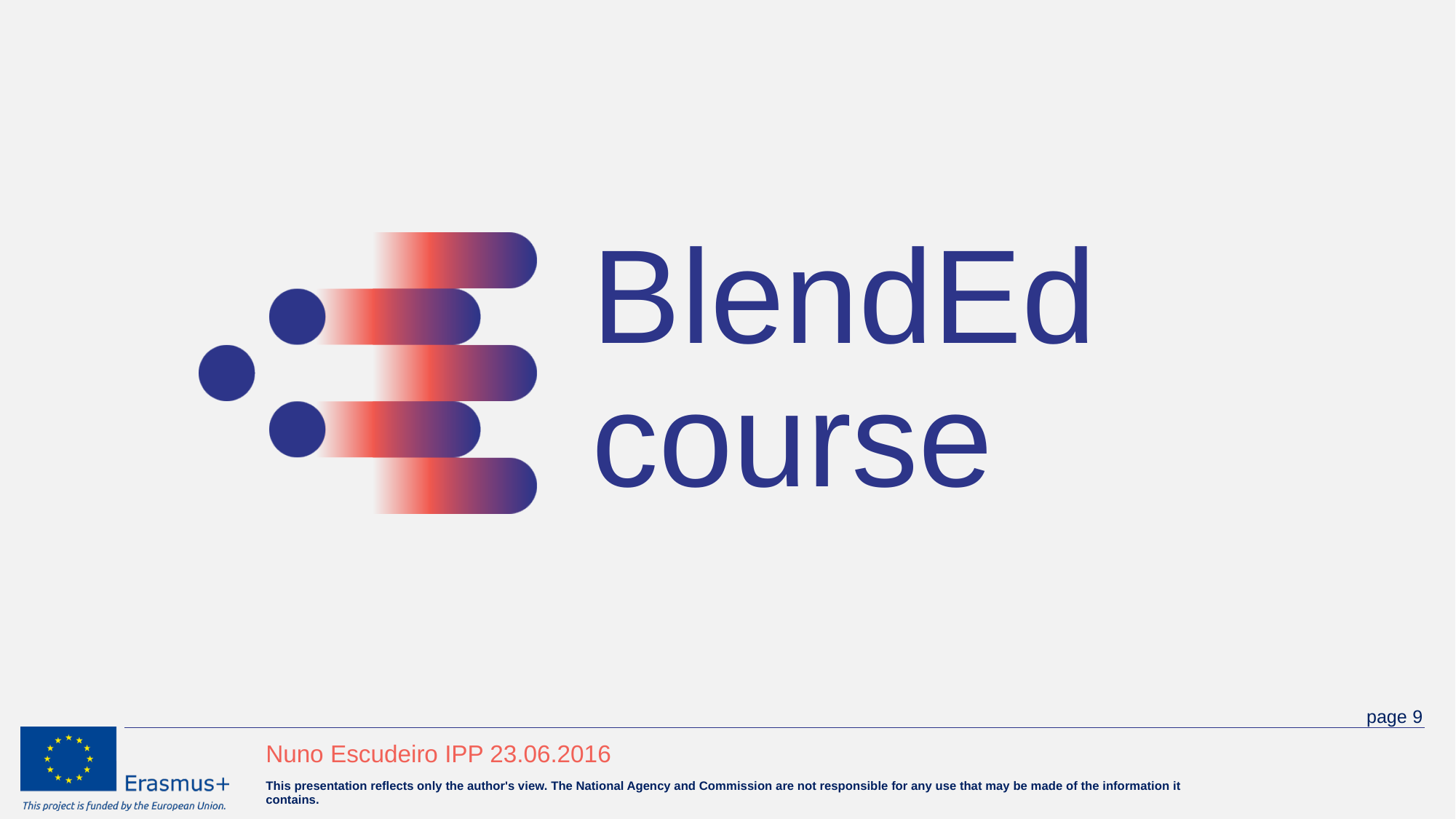

# BlendEd course
Nuno Escudeiro IPP 23.06.2016